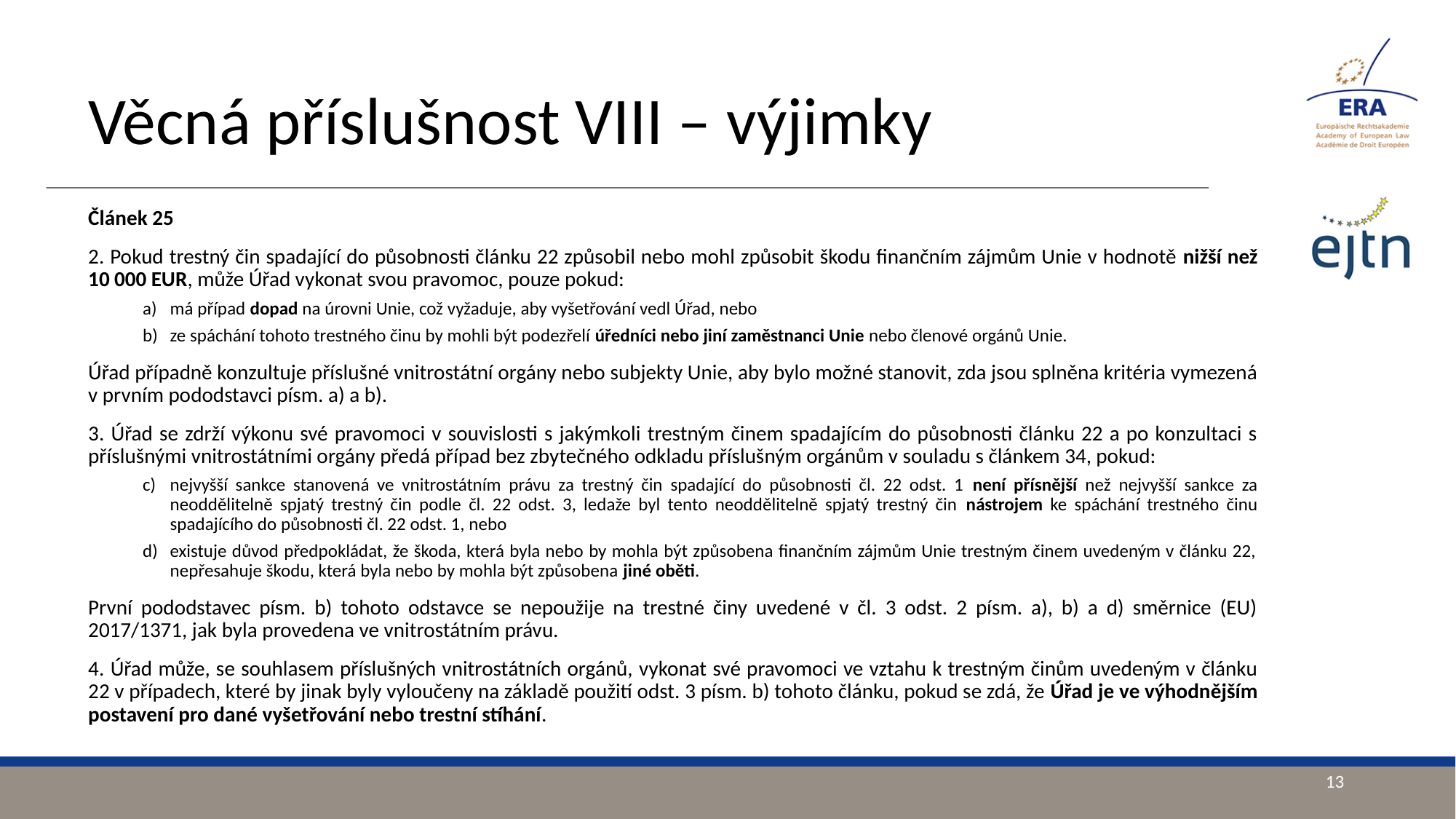

# Věcná příslušnost VIII – výjimky
Článek 25
2. Pokud trestný čin spadající do působnosti článku 22 způsobil nebo mohl způsobit škodu finančním zájmům Unie v hodnotě nižší než 10 000 EUR, může Úřad vykonat svou pravomoc, pouze pokud:
má případ dopad na úrovni Unie, což vyžaduje, aby vyšetřování vedl Úřad, nebo
ze spáchání tohoto trestného činu by mohli být podezřelí úředníci nebo jiní zaměstnanci Unie nebo členové orgánů Unie.
Úřad případně konzultuje příslušné vnitrostátní orgány nebo subjekty Unie, aby bylo možné stanovit, zda jsou splněna kritéria vymezená v prvním pododstavci písm. a) a b).
3. Úřad se zdrží výkonu své pravomoci v souvislosti s jakýmkoli trestným činem spadajícím do působnosti článku 22 a po konzultaci s příslušnými vnitrostátními orgány předá případ bez zbytečného odkladu příslušným orgánům v souladu s článkem 34, pokud:
nejvyšší sankce stanovená ve vnitrostátním právu za trestný čin spadající do působnosti čl. 22 odst. 1 není přísnější než nejvyšší sankce za neoddělitelně spjatý trestný čin podle čl. 22 odst. 3, ledaže byl tento neoddělitelně spjatý trestný čin nástrojem ke spáchání trestného činu spadajícího do působnosti čl. 22 odst. 1, nebo
existuje důvod předpokládat, že škoda, která byla nebo by mohla být způsobena finančním zájmům Unie trestným činem uvedeným v článku 22, nepřesahuje škodu, která byla nebo by mohla být způsobena jiné oběti.
První pododstavec písm. b) tohoto odstavce se nepoužije na trestné činy uvedené v čl. 3 odst. 2 písm. a), b) a d) směrnice (EU) 2017/1371, jak byla provedena ve vnitrostátním právu.
4. Úřad může, se souhlasem příslušných vnitrostátních orgánů, vykonat své pravomoci ve vztahu k trestným činům uvedeným v článku 22 v případech, které by jinak byly vyloučeny na základě použití odst. 3 písm. b) tohoto článku, pokud se zdá, že Úřad je ve výhodnějším postavení pro dané vyšetřování nebo trestní stíhání.
13